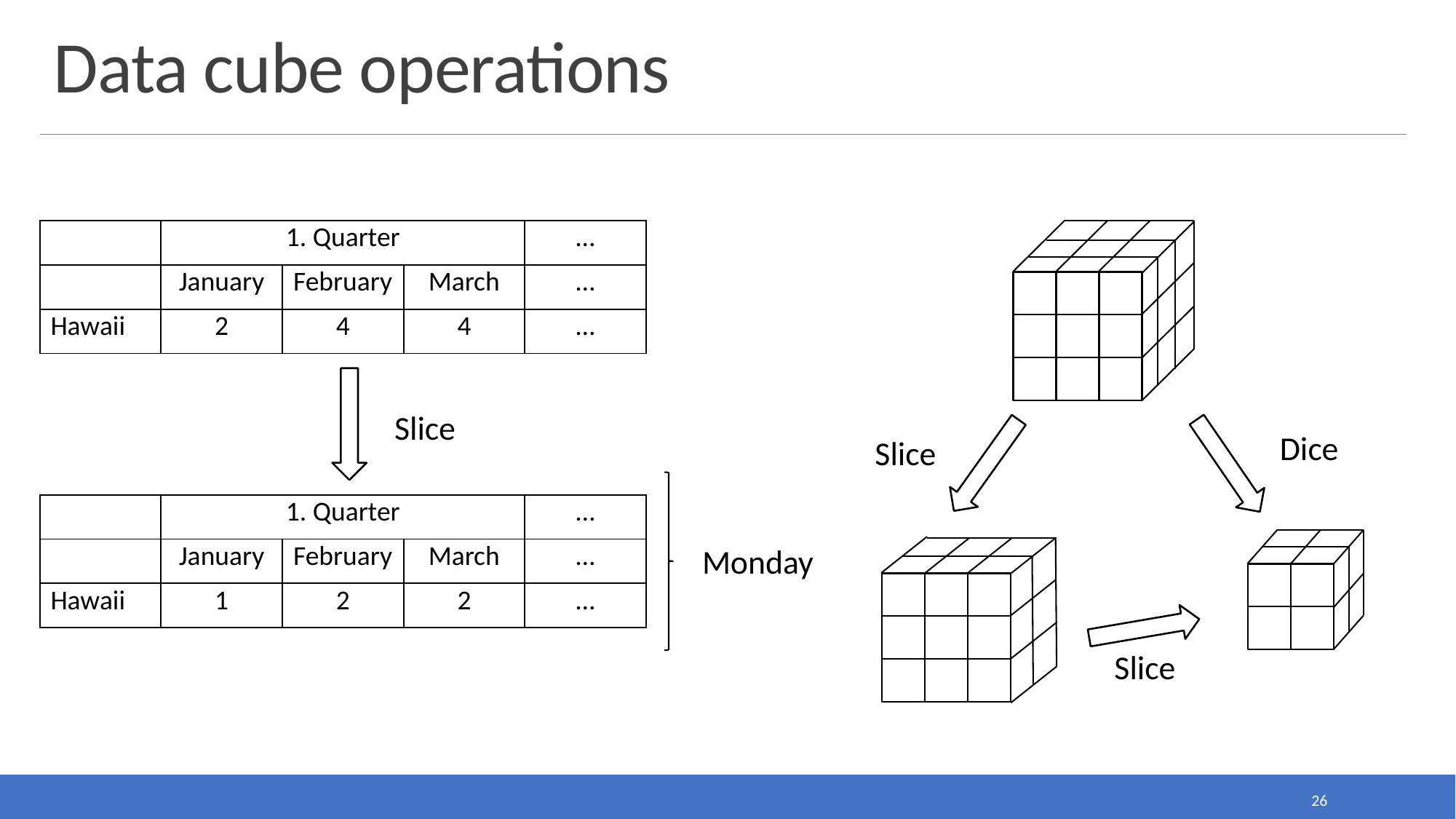

# Data cube operations

|  | 1. Quarter |  |  | … |
| --- | --- | --- | --- | --- |
|  | January | February | March | … |
| Hawaii | 2 | 4 | 4 | … |

Slice

Dice
Slice

|  | 1. Quarter |  |  | … |
| --- | --- | --- | --- | --- |
|  | January | February | March | … |
| Hawaii | 1 | 2 | 2 | … |

Monday

Slice
26